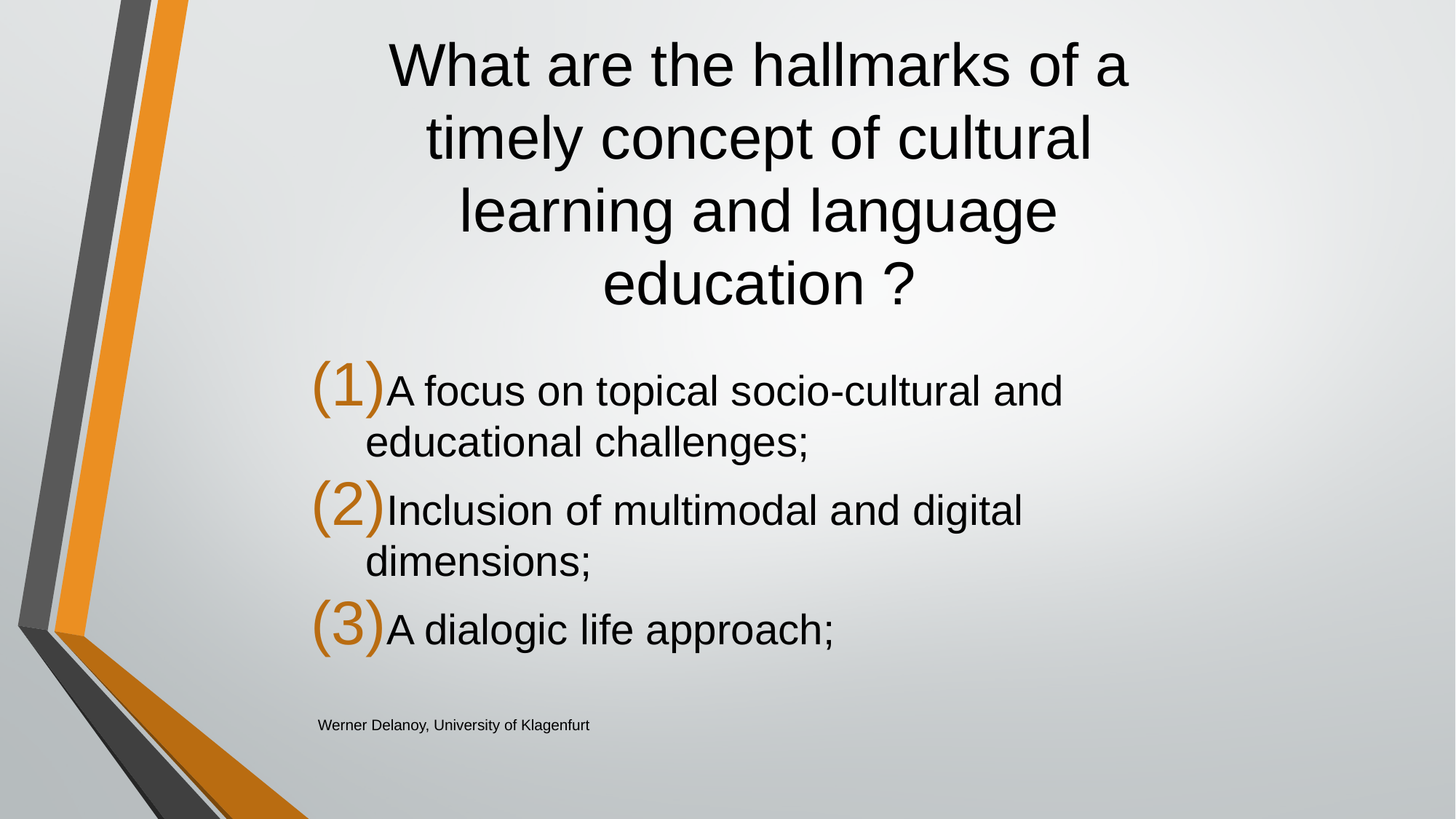

# What are the hallmarks of a timely concept of cultural learning and language education ?
A focus on topical socio-cultural and educational challenges;
Inclusion of multimodal and digital dimensions;
A dialogic life approach;
Werner Delanoy, University of Klagenfurt